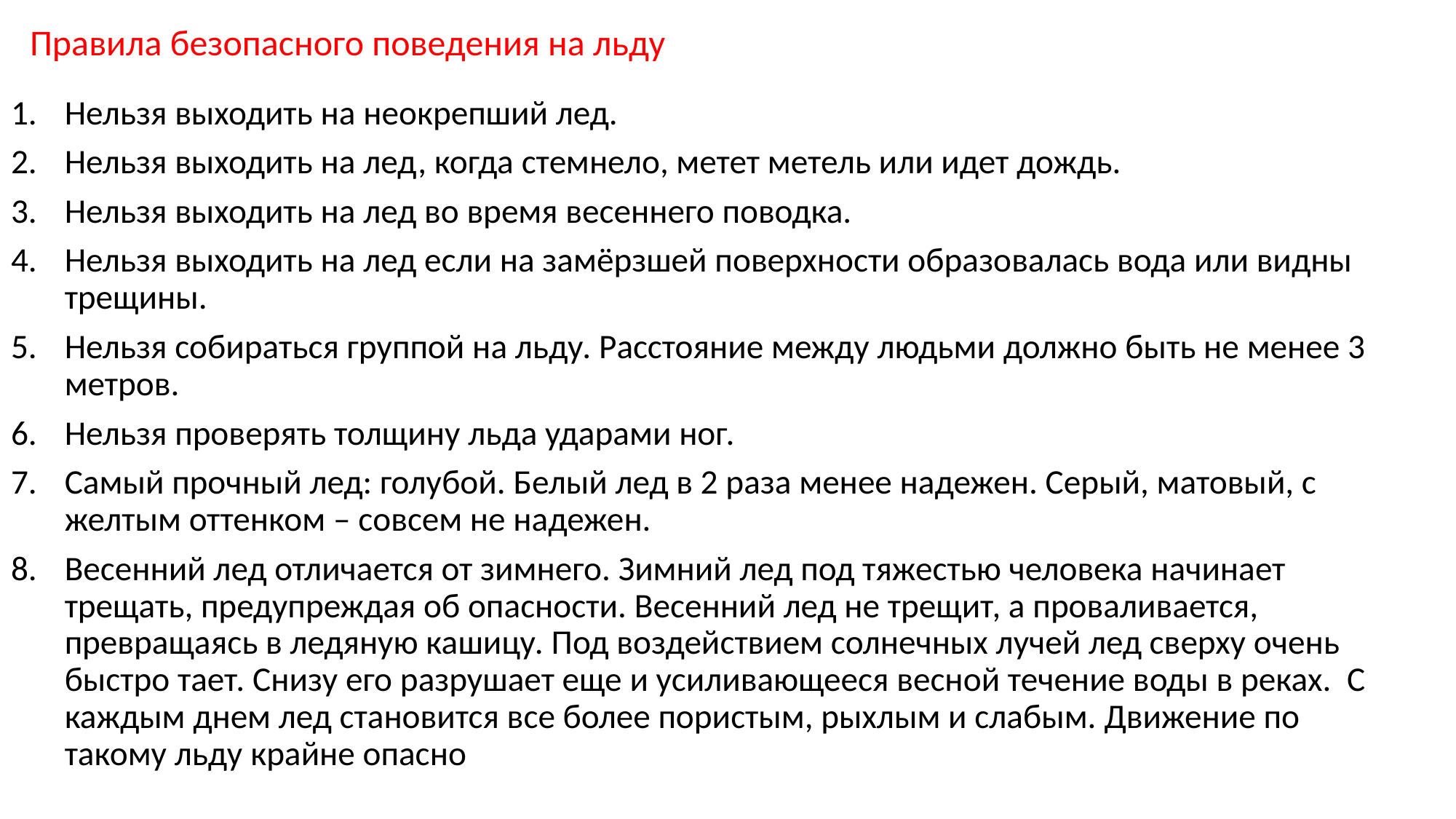

# Правила безопасного поведения на льду
Нельзя выходить на неокрепший лед.
Нельзя выходить на лед, когда стемнело, метет метель или идет дождь.
Нельзя выходить на лед во время весеннего поводка.
Нельзя выходить на лед если на замёрзшей поверхности образовалась вода или видны трещины.
Нельзя собираться группой на льду. Расстояние между людьми должно быть не менее 3 метров.
Нельзя проверять толщину льда ударами ног.
Самый прочный лед: голубой. Белый лед в 2 раза менее надежен. Серый, матовый, с желтым оттенком – совсем не надежен.
Весенний лед отличается от зимнего. Зимний лед под тяжестью человека начинает трещать, предупреждая об опасности. Весенний лед не трещит, а проваливается, превращаясь в ледяную кашицу. Под воздействием солнечных лучей лед сверху очень быстро тает. Снизу его разрушает еще и усиливающееся весной течение воды в реках.  С каждым днем лед становится все более пористым, рыхлым и слабым. Движение по такому льду крайне опасно